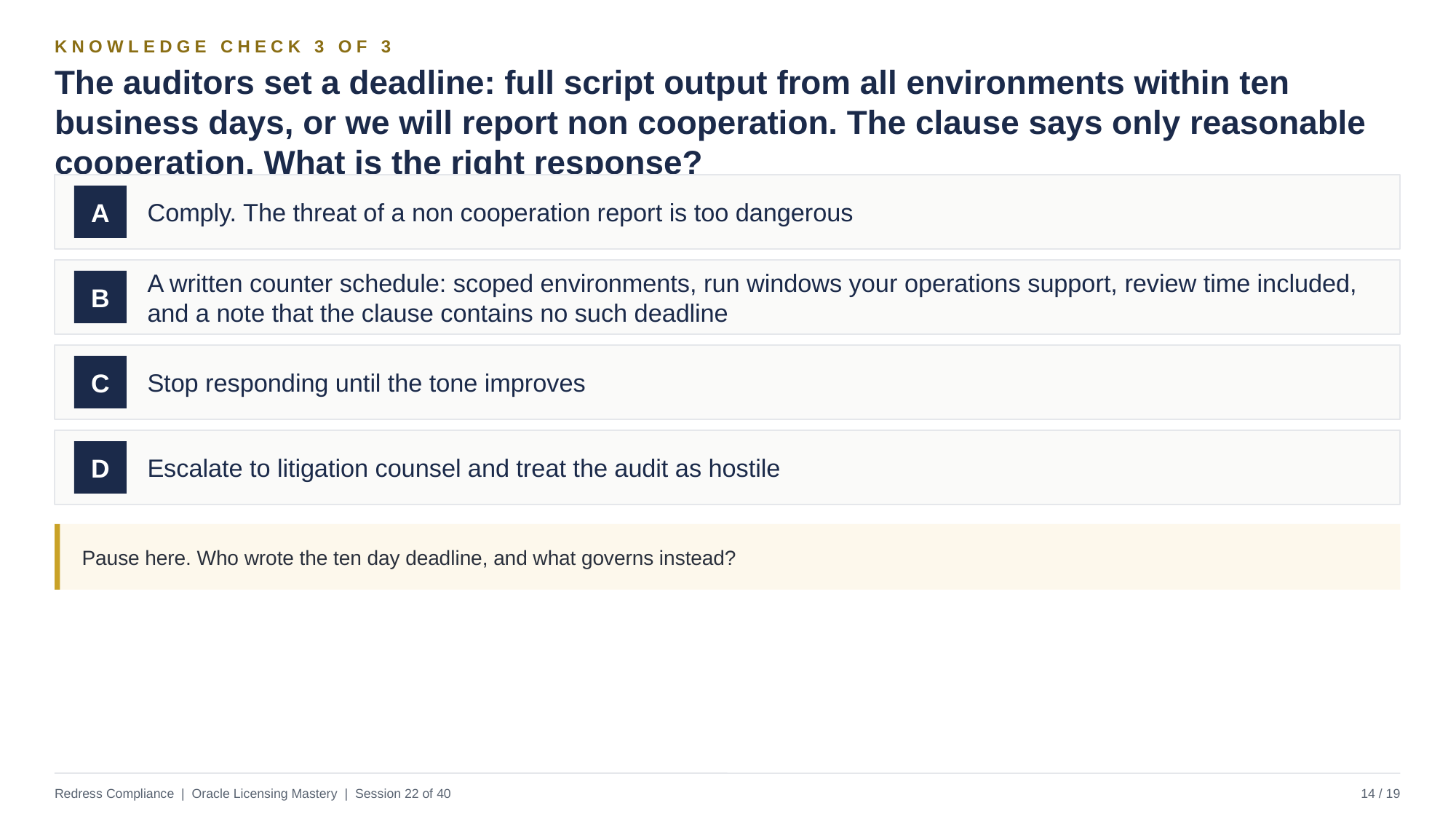

KNOWLEDGE CHECK 3 OF 3
The auditors set a deadline: full script output from all environments within ten business days, or we will report non cooperation. The clause says only reasonable cooperation. What is the right response?

Comply. The threat of a non cooperation report is too dangerous

A

A written counter schedule: scoped environments, run windows your operations support, review time included, and a note that the clause contains no such deadline

B

Stop responding until the tone improves

C

Escalate to litigation counsel and treat the audit as hostile

D

Pause here. Who wrote the ten day deadline, and what governs instead?

Redress Compliance  |  Oracle Licensing Mastery  |  Session 22 of 40
14 / 19